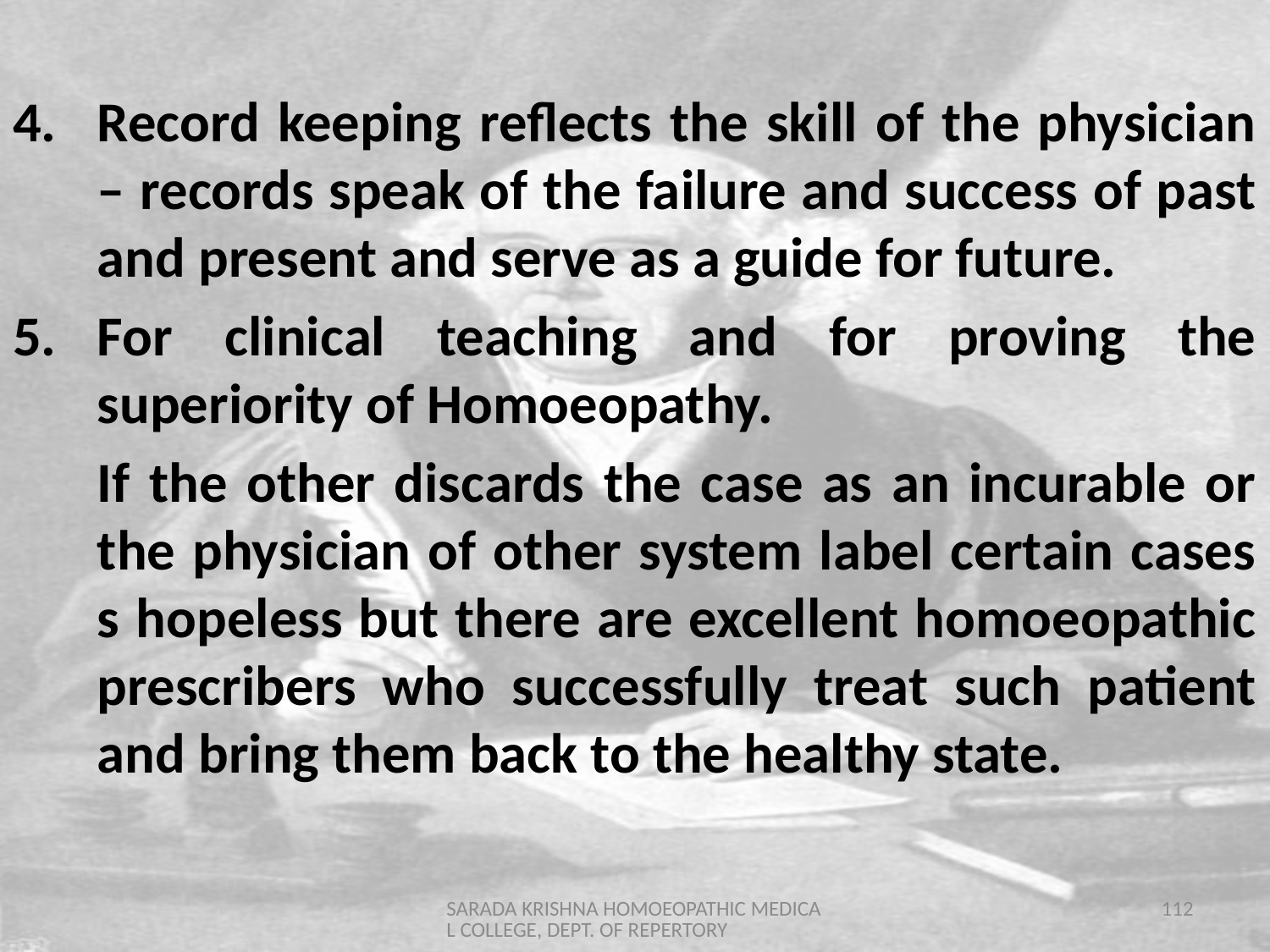

Record keeping reflects the skill of the physician – records speak of the failure and success of past and present and serve as a guide for future.
For clinical teaching and for proving the superiority of Homoeopathy.
	If the other discards the case as an incurable or the physician of other system label certain cases s hopeless but there are excellent homoeopathic prescribers who successfully treat such patient and bring them back to the healthy state.
SARADA KRISHNA HOMOEOPATHIC MEDICAL COLLEGE, DEPT. OF REPERTORY
112